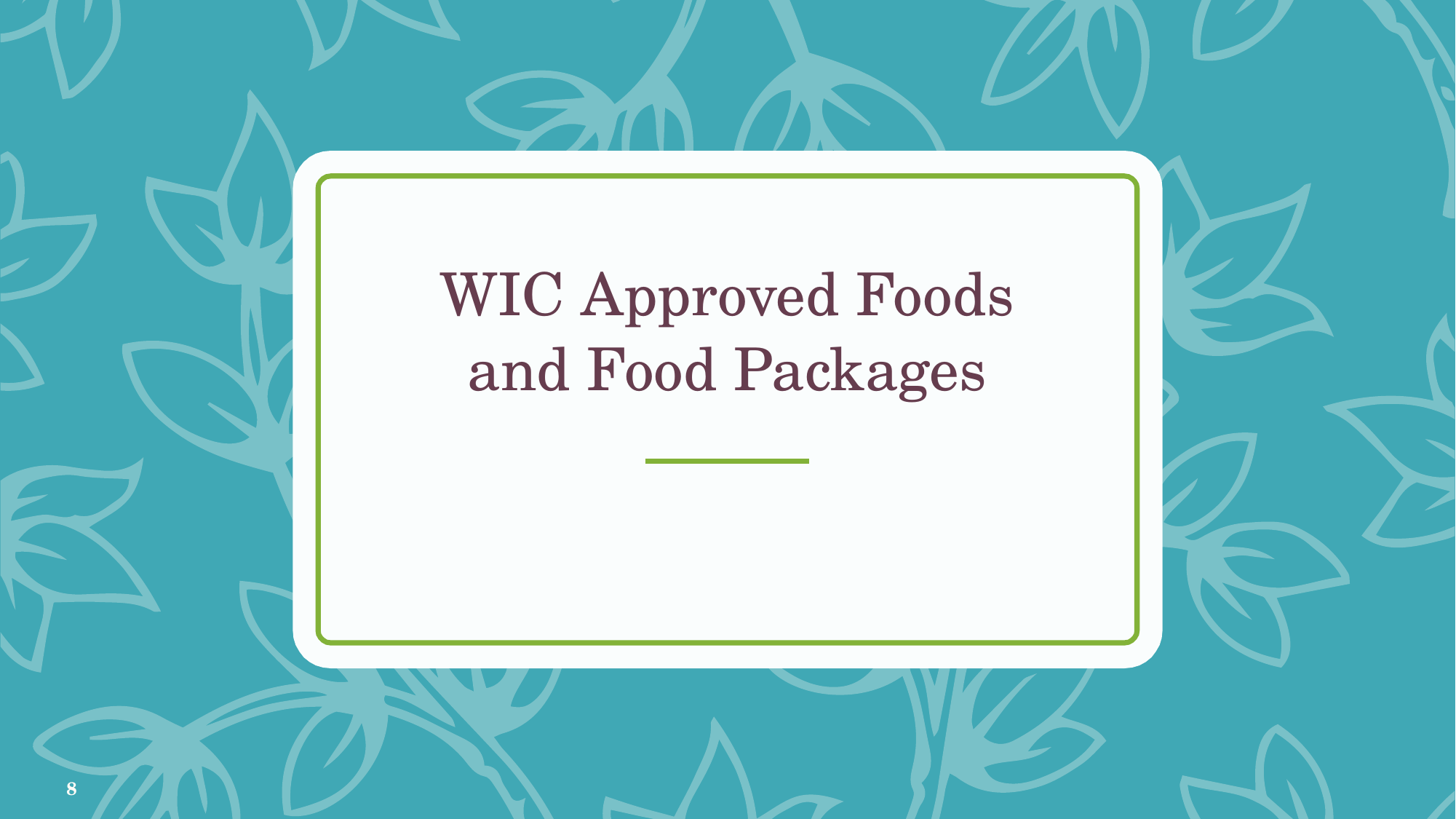

# WIC Approved Foods and Food Packages
8